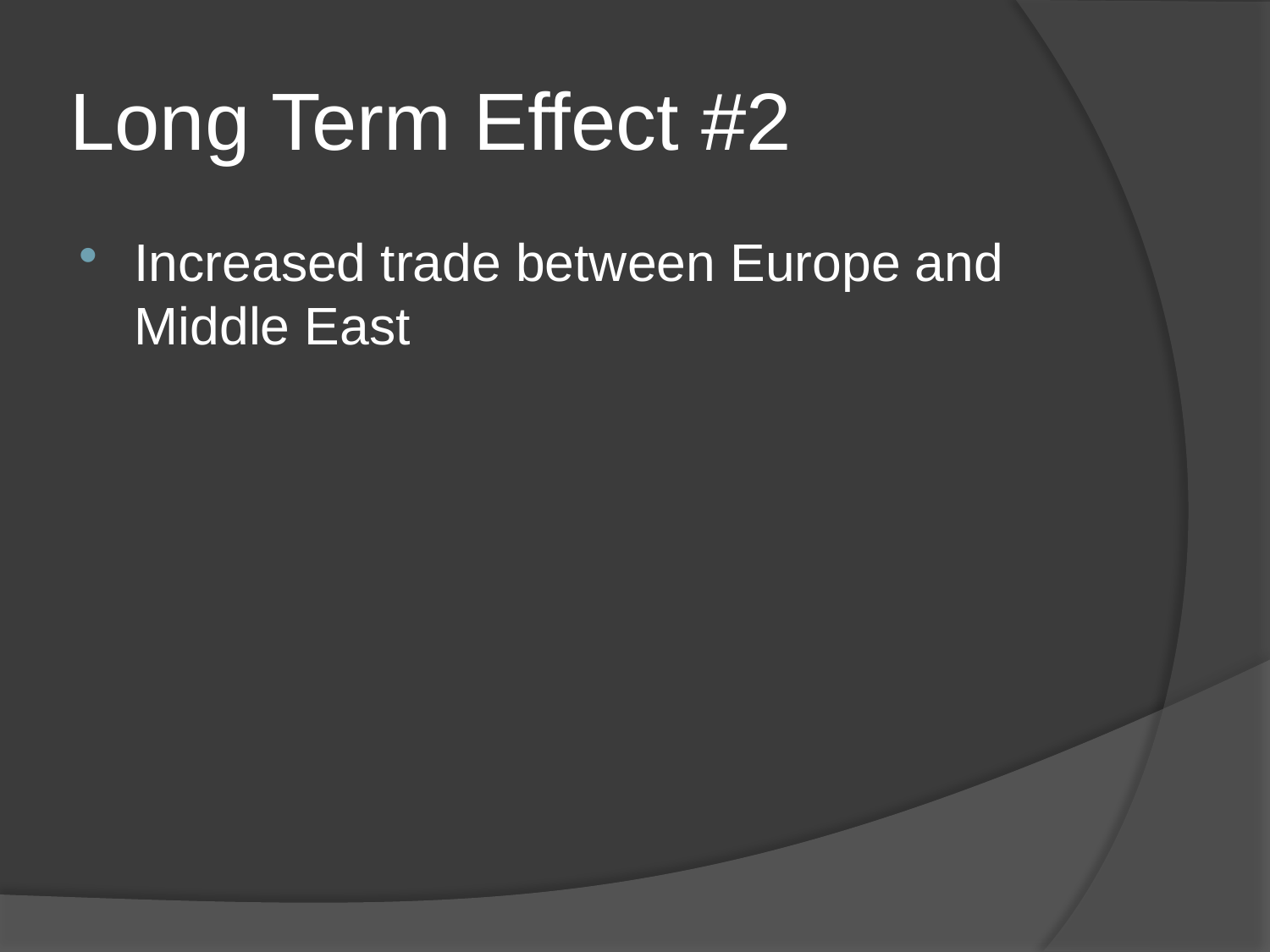

# Long Term Effect #2
Increased trade between Europe and Middle East